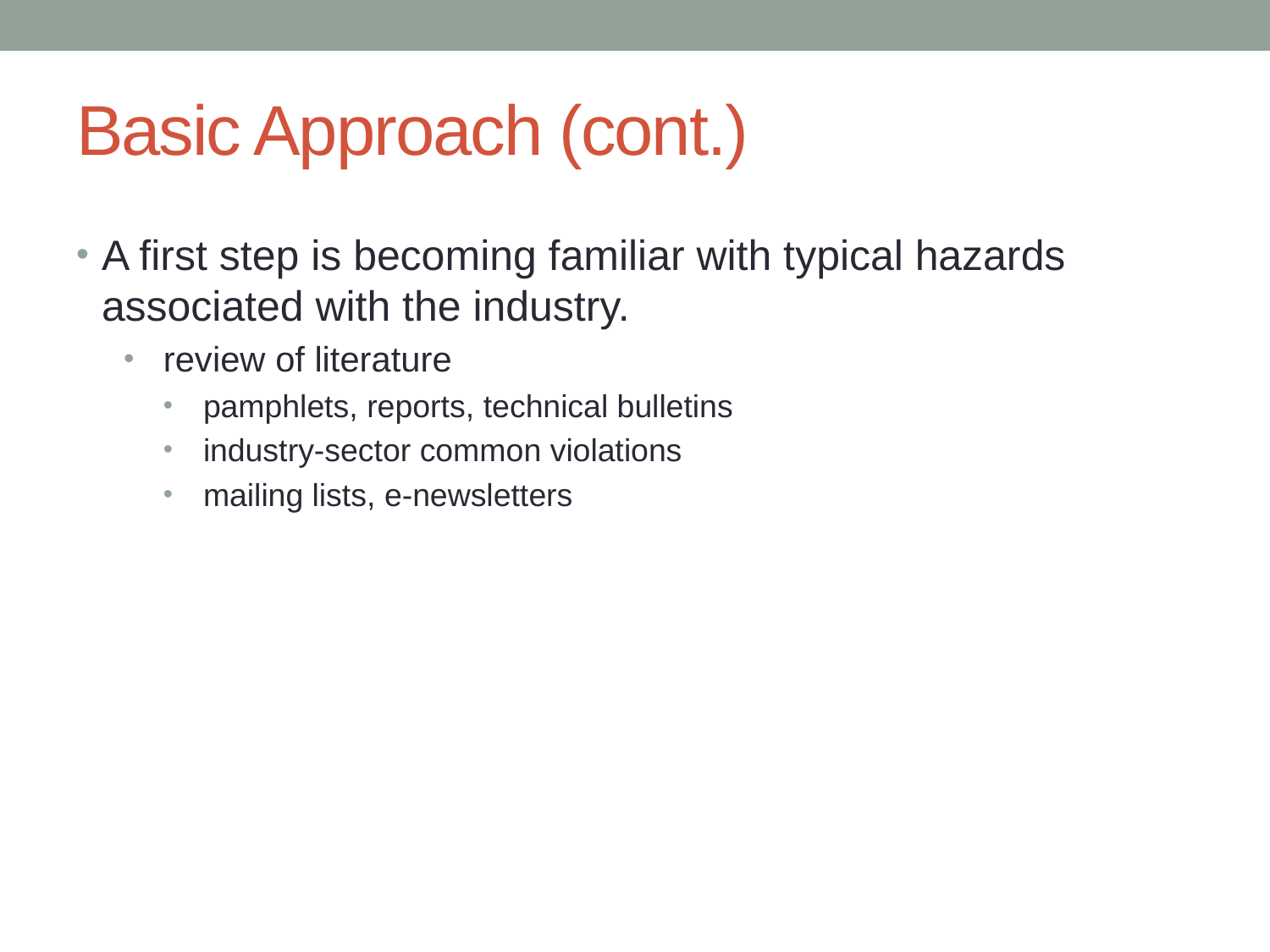

# Basic Approach (cont.)
A first step is becoming familiar with typical hazards associated with the industry.
review of literature
pamphlets, reports, technical bulletins
industry-sector common violations
mailing lists, e-newsletters